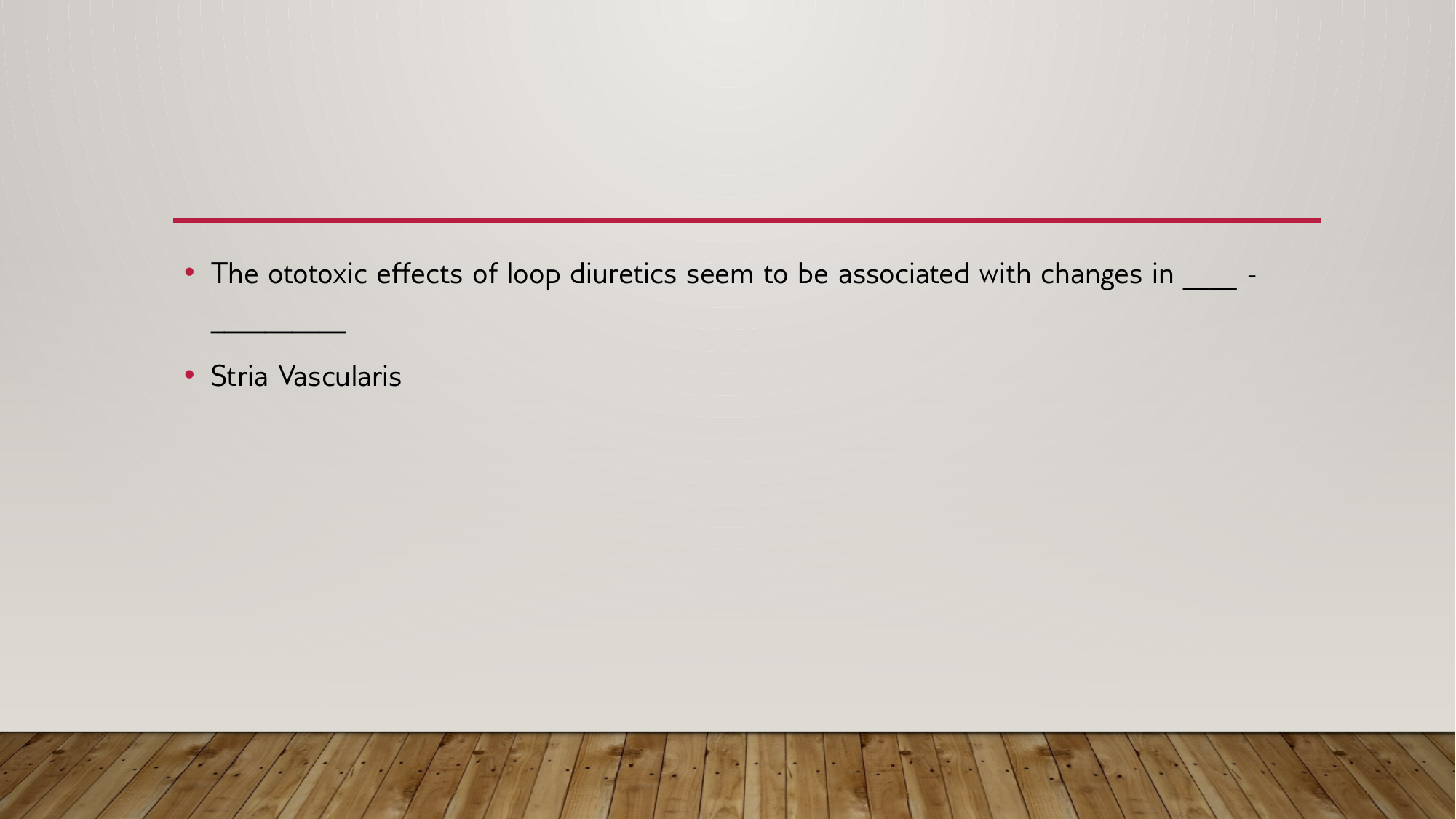

#
The ototoxic effects of loop diuretics seem to be associated with changes in ____ - __________
Stria Vascularis